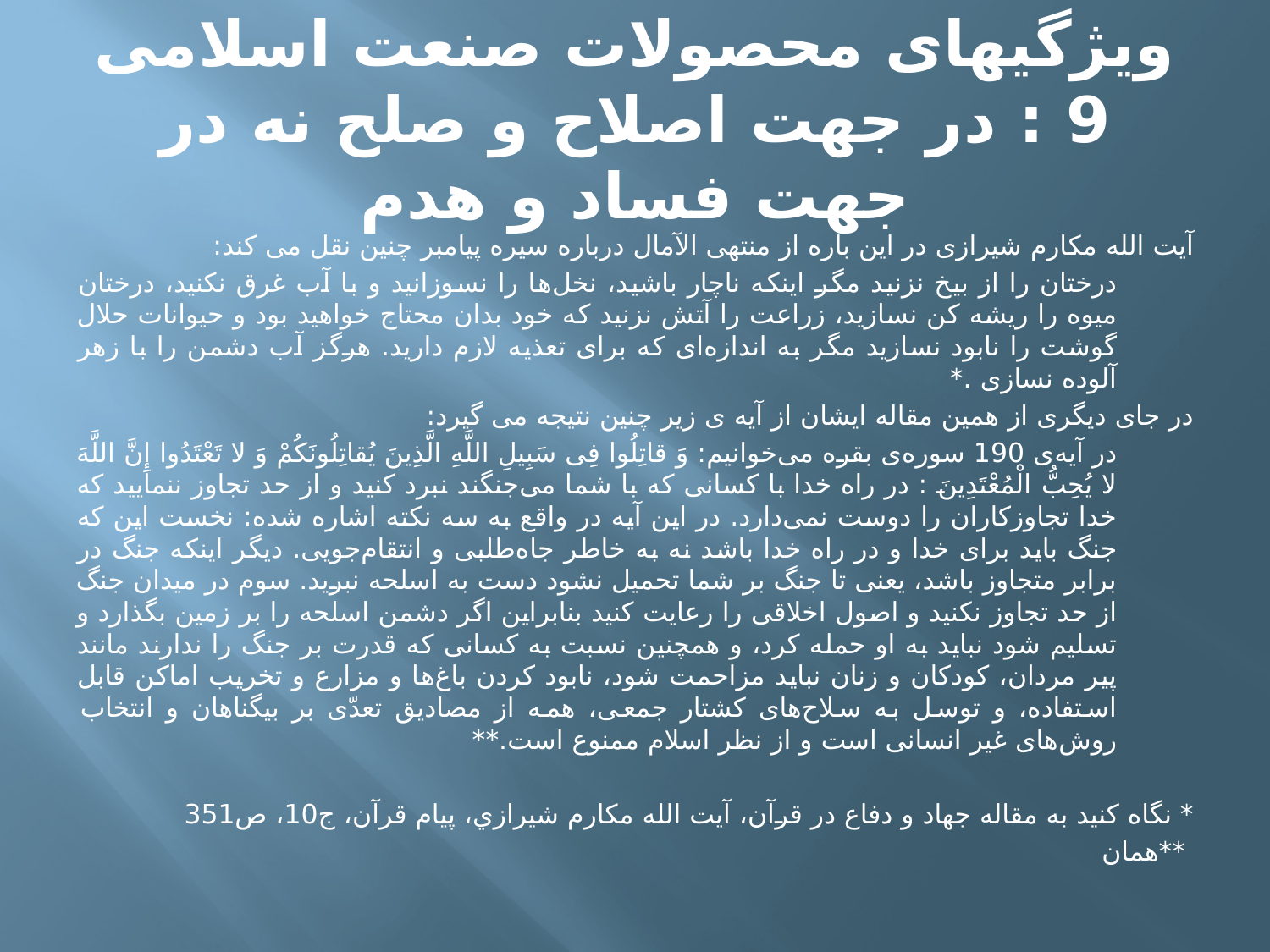

# ویژگیهای محصولات صنعت اسلامی 9 : در جهت اصلاح و صلح نه در جهت فساد و هدم
آیت الله مکارم شیرازی در این باره از منتهی الآمال درباره سیره پیامبر چنین نقل می کند:
درختان را از بیخ نزنید مگر اینكه ناچار باشید، نخل‌ها را نسوزانید و با آب غرق نكنید، درختان میوه را ریشه كن نسازید، زراعت را آتش نزنید كه خود بدان محتاج خواهید بود و حیوانات حلال گوشت را نابود نسازید مگر به اندازه‌ای كه برای تعذیه لازم دارید. هرگز آب دشمن را با زهر آلوده نسازی .*
در جای دیگری از همین مقاله ایشان از آیه ی زیر چنین نتیجه می گیرد:
در آیه‌ی 190 سوره‌ی بقره می‌خوانیم: وَ قاتِلُوا فِی سَبِیلِ اللَّهِ الَّذِینَ یُقاتِلُونَكُمْ وَ لا تَعْتَدُوا إِنَّ اللَّهَ لا یُحِبُّ الْمُعْتَدِینَ : در راه خدا با كسانی كه با شما می‌جنگند نبرد كنید و از حد تجاوز ننمایید كه خدا تجاوزكاران را دوست نمی‌دارد. در این آیه در واقع به سه نكته اشاره شده: نخست این كه جنگ باید برای خدا و در راه خدا باشد نه به خاطر جاه‌طلبی و انتقام‌جویی. دیگر اینكه جنگ در برابر متجاوز باشد، یعنی تا جنگ بر شما تحمیل نشود دست به اسلحه نبرید. سوم در میدان جنگ از حد تجاوز نكنید و اصول اخلاقی را رعایت كنید بنابراین اگر دشمن اسلحه را بر زمین بگذارد و تسلیم شود نباید به او حمله كرد، و همچنین نسبت به كسانی كه قدرت بر جنگ را ندارند مانند پیر مردان، كودكان و زنان نباید مزاحمت شود، نابود كردن باغ‌ها و مزارع و تخریب اماكن قابل استفاده، و توسل به سلاح‌های كشتار جمعی، همه از مصادیق تعدّی بر بیگناهان و انتخاب روش‌های غیر انسانی است و از نظر اسلام ممنوع است.**

* نگاه کنید به مقاله جهاد و دفاع در قرآن، آيت الله مكارم شيرازي، پيام قرآن، ج10، ص351
 **همان